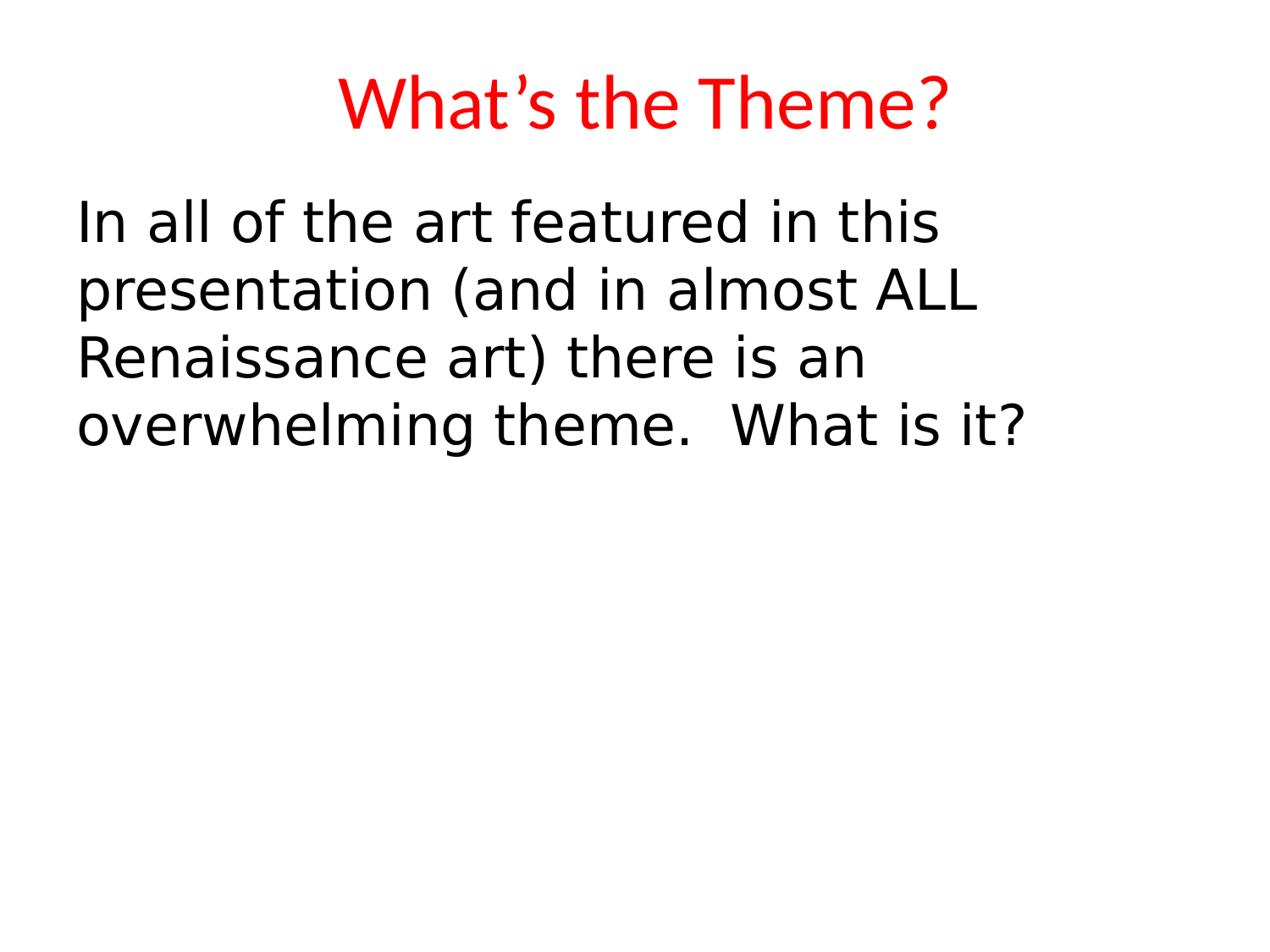

# What’s the Theme?
In all of the art featured in this presentation (and in almost ALL Renaissance art) there is an overwhelming theme.  What is it?